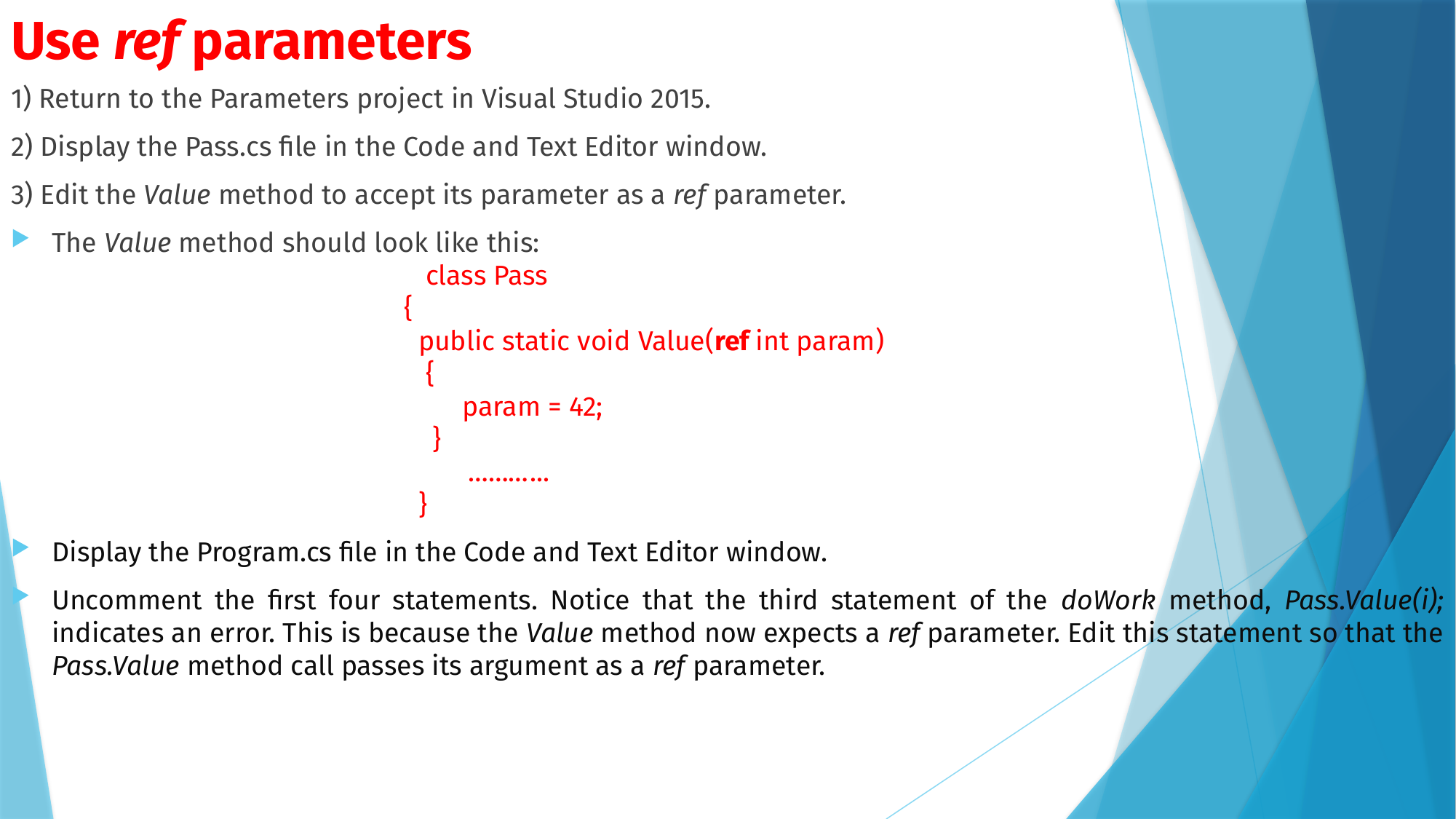

# Use ref parameters
1) Return to the Parameters project in Visual Studio 2015.
2) Display the Pass.cs file in the Code and Text Editor window.
3) Edit the Value method to accept its parameter as a ref parameter.
The Value method should look like this:
                                                         class Pass
                                                      {
                                                        public static void Value(ref int param)
                                                         {
                                                              param = 42;
                                                          }
                                                               ………...
                                                        }
Display the Program.cs file in the Code and Text Editor window.
Uncomment the first four statements. Notice that the third statement of the doWork method, Pass.Value(i); indicates an error. This is because the Value method now expects a ref parameter. Edit this statement so that the Pass.Value method call passes its argument as a ref parameter.